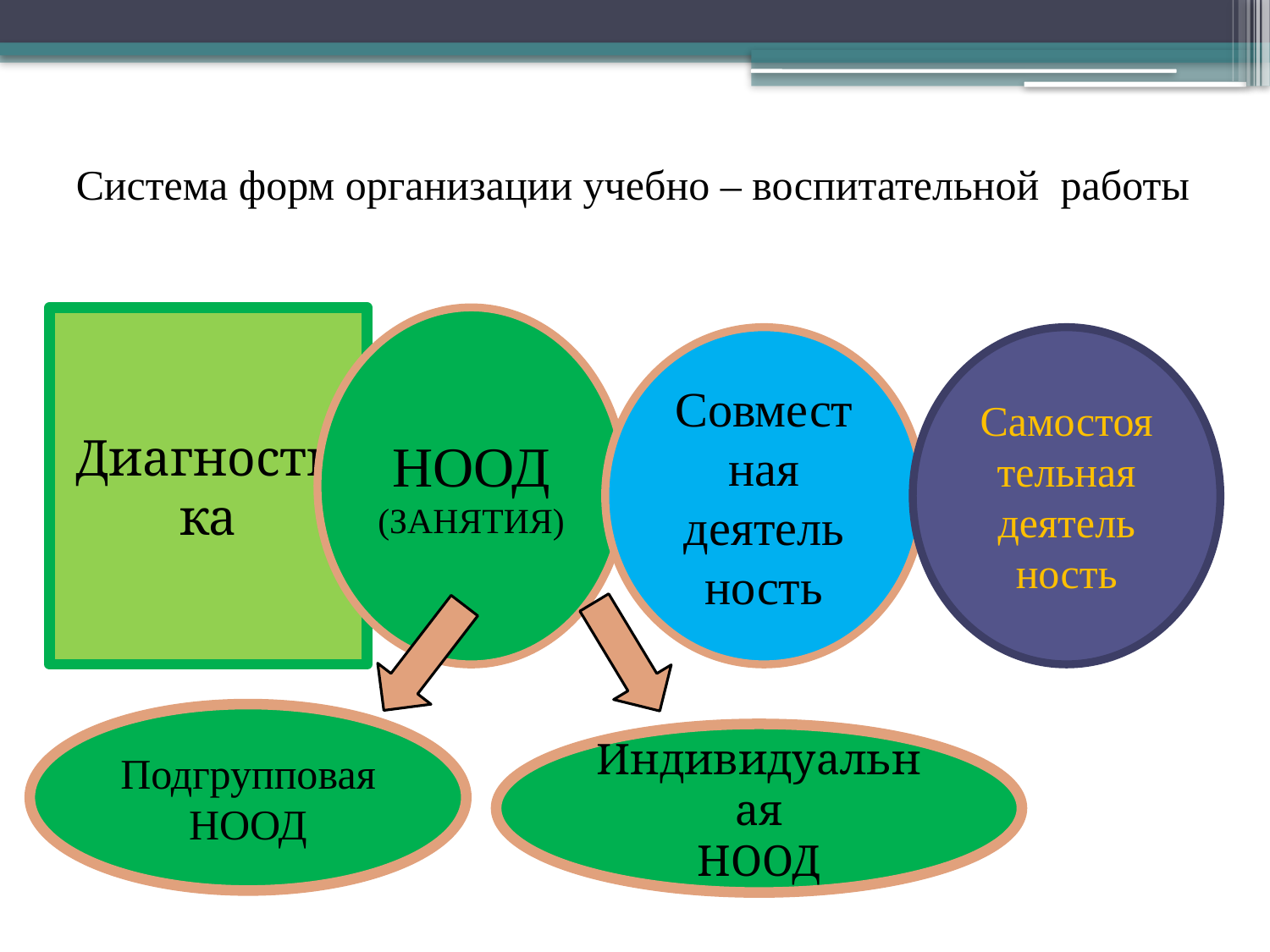

# Система форм организации учебно – воспитательной  работы
Диагностика
НООД
(ЗАНЯТИЯ)
Совместная деятель
ность
Самостоя
тельная деятель
ность

Подгрупповая НООД
Индивидуальная
НООД